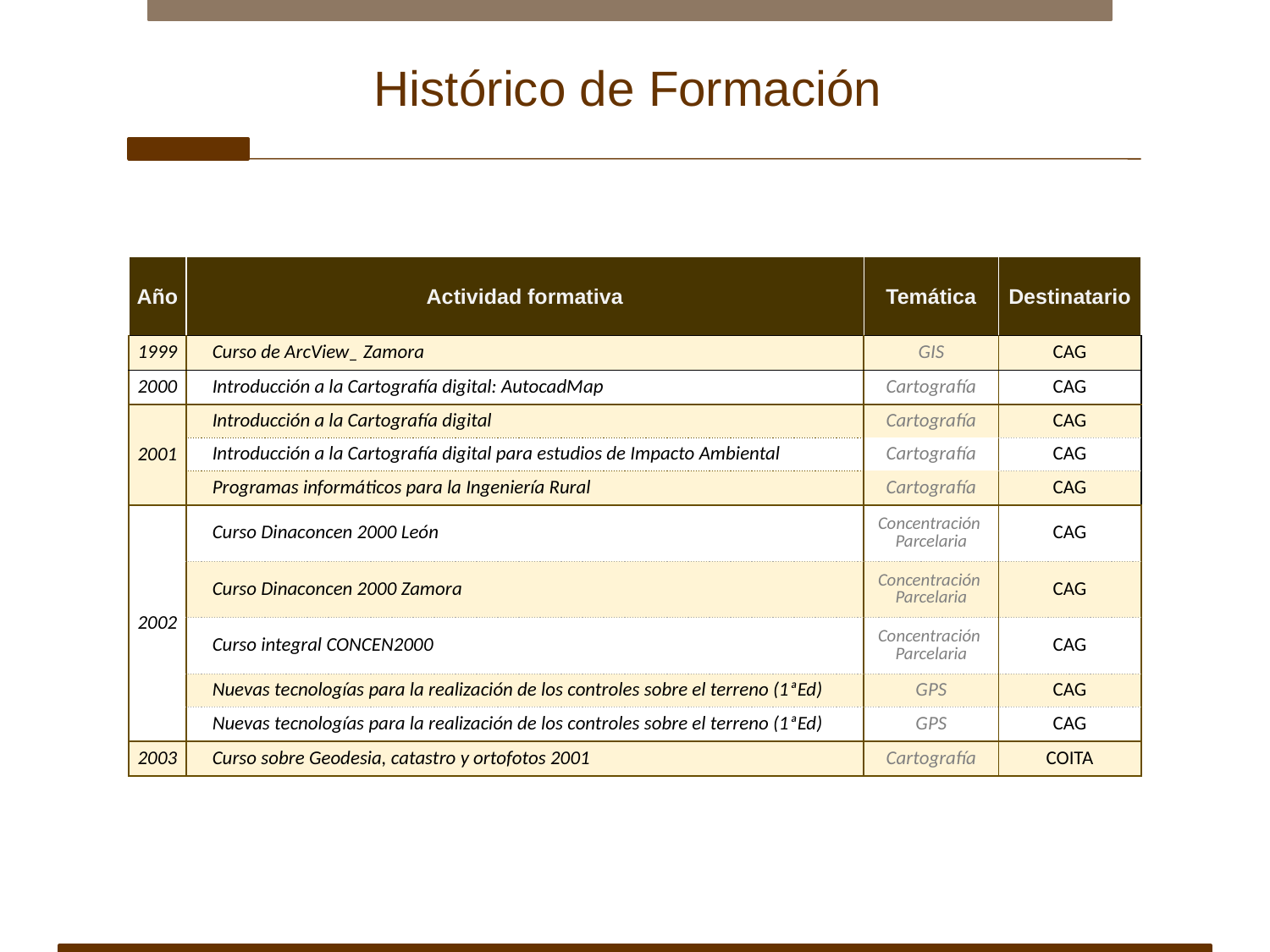

# Histórico de Formación
| Año | Actividad formativa | Temática | Destinatario |
| --- | --- | --- | --- |
| 1999 | Curso de ArcView\_ Zamora | GIS | CAG |
| 2000 | Introducción a la Cartografía digital: AutocadMap | Cartografía | CAG |
| 2001 | Introducción a la Cartografía digital | Cartografía | CAG |
|  | Introducción a la Cartografía digital para estudios de Impacto Ambiental | Cartografía | CAG |
|  | Programas informáticos para la Ingeniería Rural | Cartografía | CAG |
| 2002 | Curso Dinaconcen 2000 León | Concentración Parcelaria | CAG |
|  | Curso Dinaconcen 2000 Zamora | Concentración Parcelaria | CAG |
|  | Curso integral CONCEN2000 | Concentración Parcelaria | CAG |
|  | Nuevas tecnologías para la realización de los controles sobre el terreno (1ªEd) | GPS | CAG |
|  | Nuevas tecnologías para la realización de los controles sobre el terreno (1ªEd) | GPS | CAG |
| 2003 | Curso sobre Geodesia, catastro y ortofotos 2001 | Cartografía | COITA |